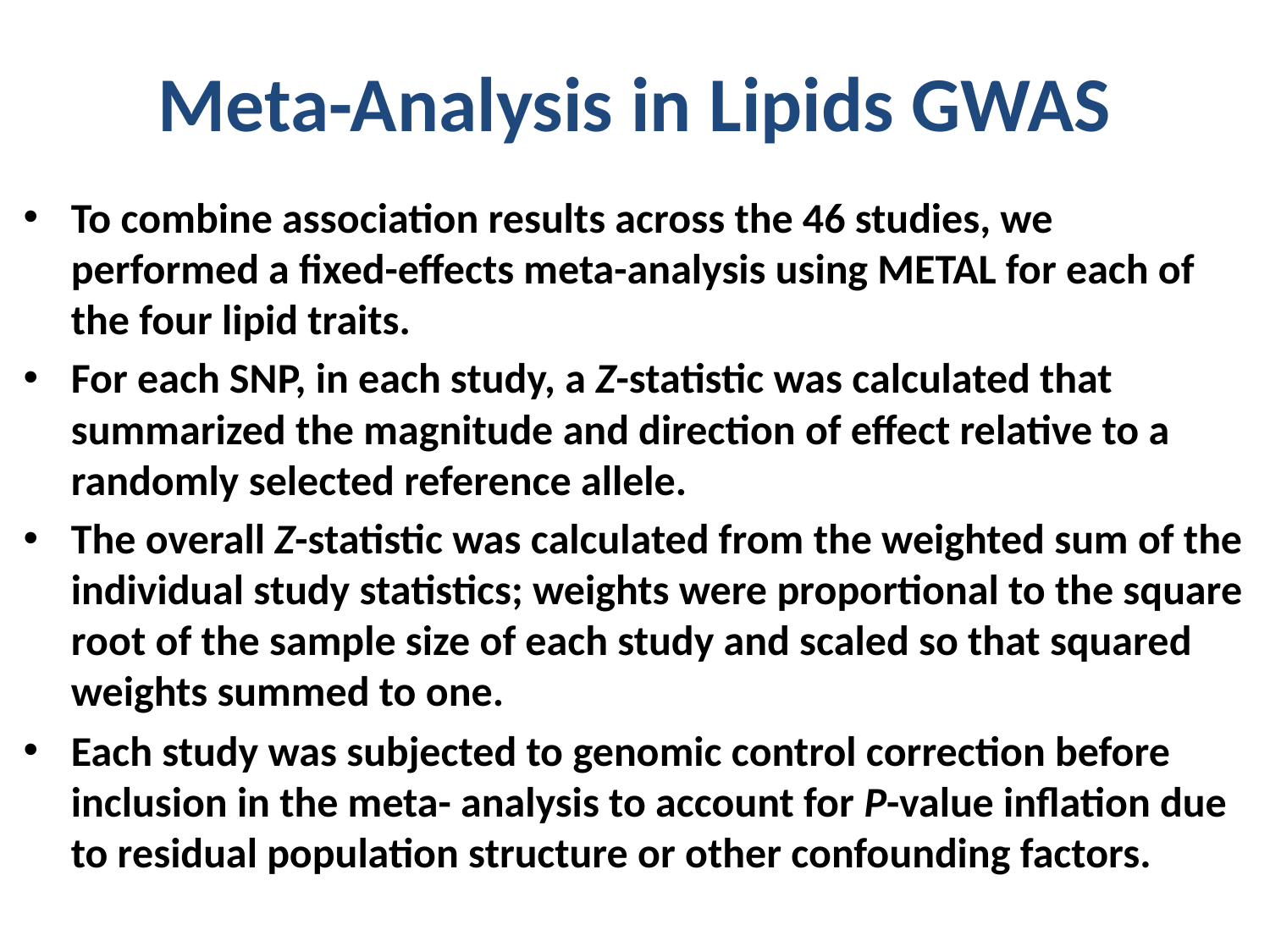

# Meta-Analysis in Lipids GWAS
To combine association results across the 46 studies, we performed a fixed-effects meta-analysis using METAL for each of the four lipid traits.
For each SNP, in each study, a Z-statistic was calculated that summarized the magnitude and direction of effect relative to a randomly selected reference allele.
The overall Z-statistic was calculated from the weighted sum of the individual study statistics; weights were proportional to the square root of the sample size of each study and scaled so that squared weights summed to one.
Each study was subjected to genomic control correction before inclusion in the meta- analysis to account for P-value inflation due to residual population structure or other confounding factors.